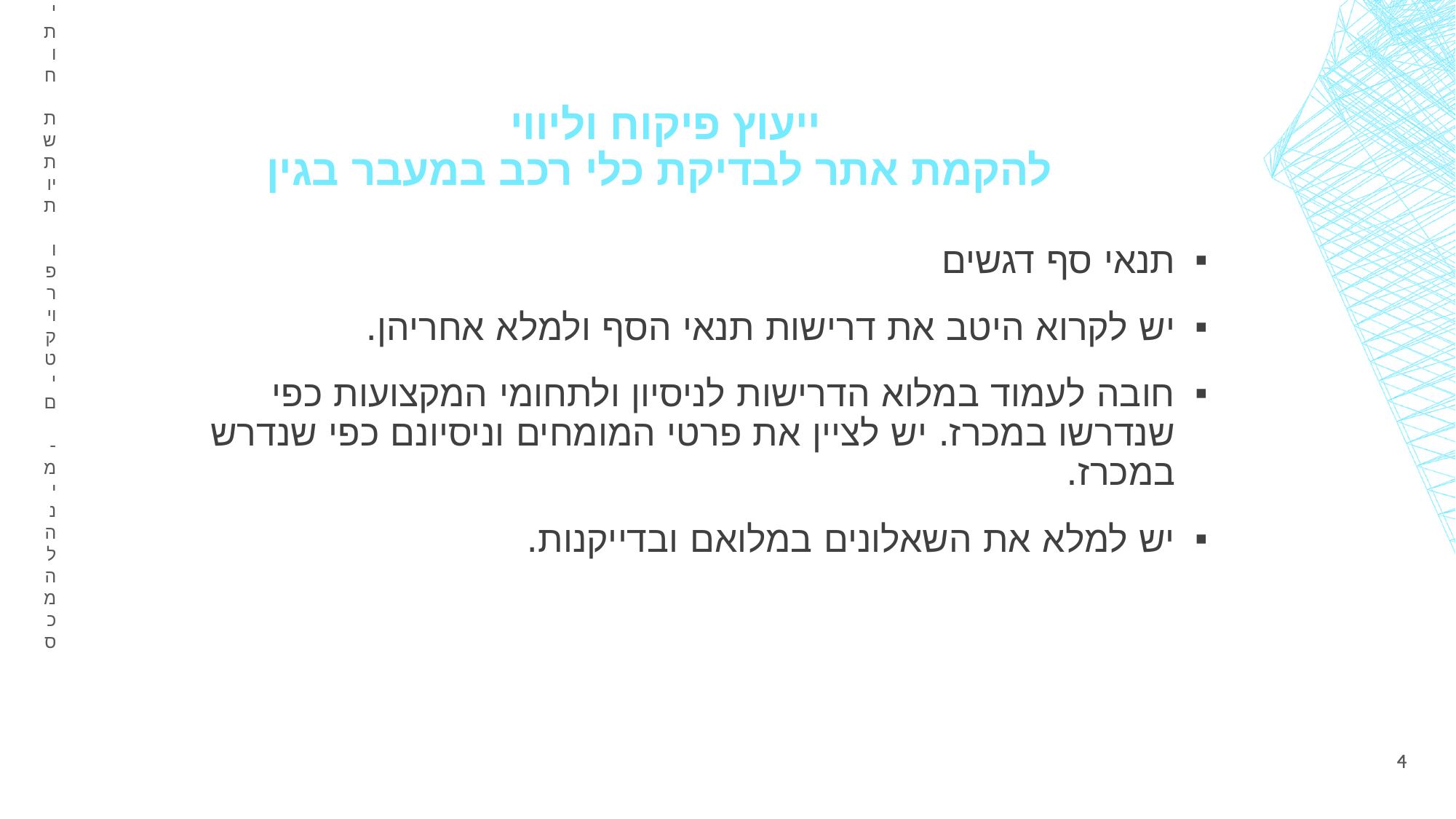

אגף פיתוח תשתיות ופרויקטים - מינהל המכס
# ייעוץ פיקוח וליווי להקמת אתר לבדיקת כלי רכב במעבר בגין
תנאי סף דגשים
יש לקרוא היטב את דרישות תנאי הסף ולמלא אחריהן.
חובה לעמוד במלוא הדרישות לניסיון ולתחומי המקצועות כפי שנדרשו במכרז. יש לציין את פרטי המומחים וניסיונם כפי שנדרש במכרז.
יש למלא את השאלונים במלואם ובדייקנות.
4